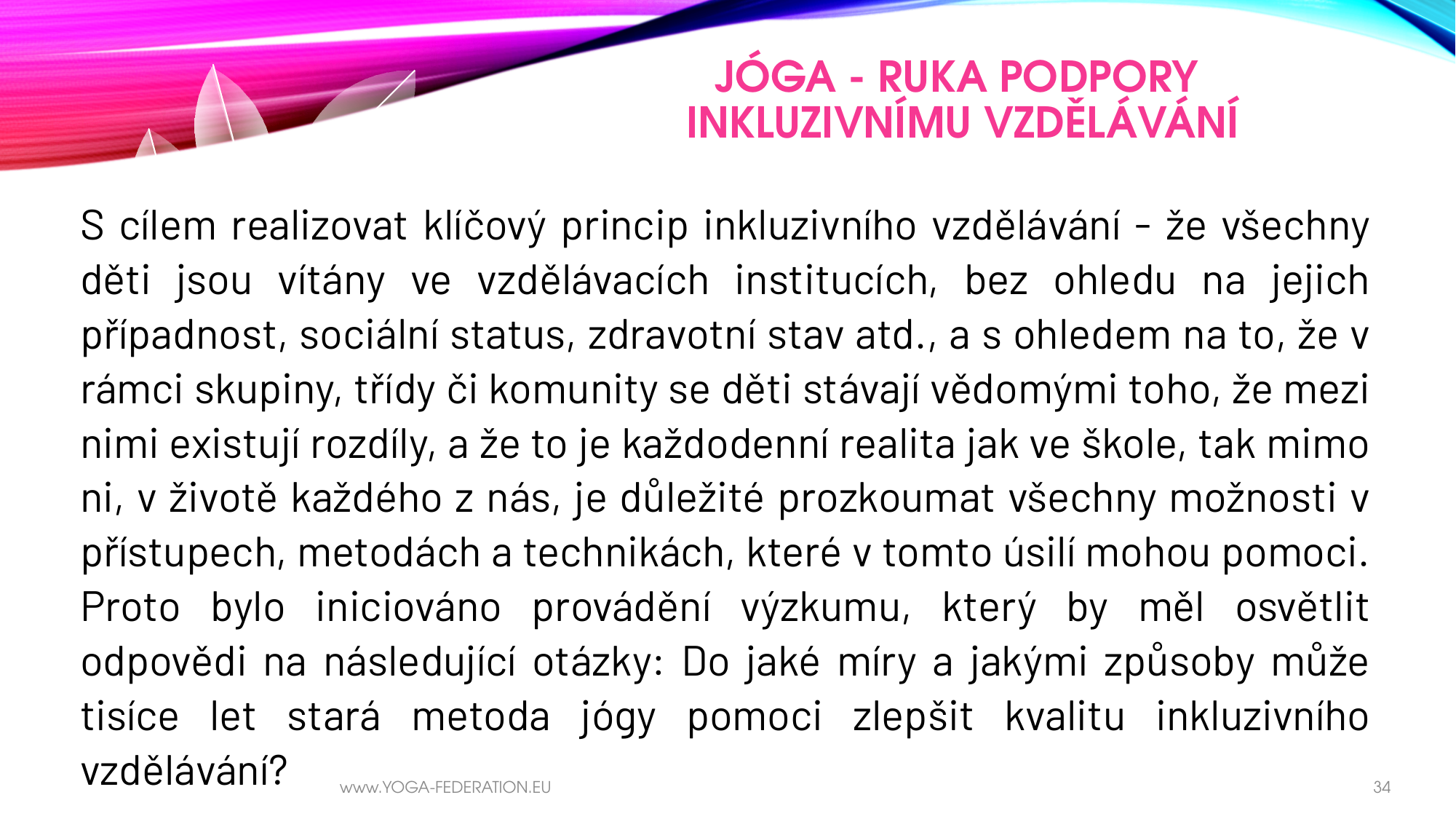

Jóga - ruka podpory
inkluzivnímu vzdělávání
S cílem realizovat klíčový princip inkluzivního vzdělávání - že všechny děti jsou vítány ve vzdělávacích institucích, bez ohledu na jejich případnost, sociální status, zdravotní stav atd., a s ohledem na to, že v rámci skupiny, třídy či komunity se děti stávají vědomými toho, že mezi nimi existují rozdíly, a že to je každodenní realita jak ve škole, tak mimo ni, v životě každého z nás, je důležité prozkoumat všechny možnosti v přístupech, metodách a technikách, které v tomto úsilí mohou pomoci. Proto bylo iniciováno provádění výzkumu, který by měl osvětlit odpovědi na následující otázky: Do jaké míry a jakými způsoby může tisíce let stará metoda jógy pomoci zlepšit kvalitu inkluzivního vzdělávání?
www.YOGA-FEDERATION.EU
34